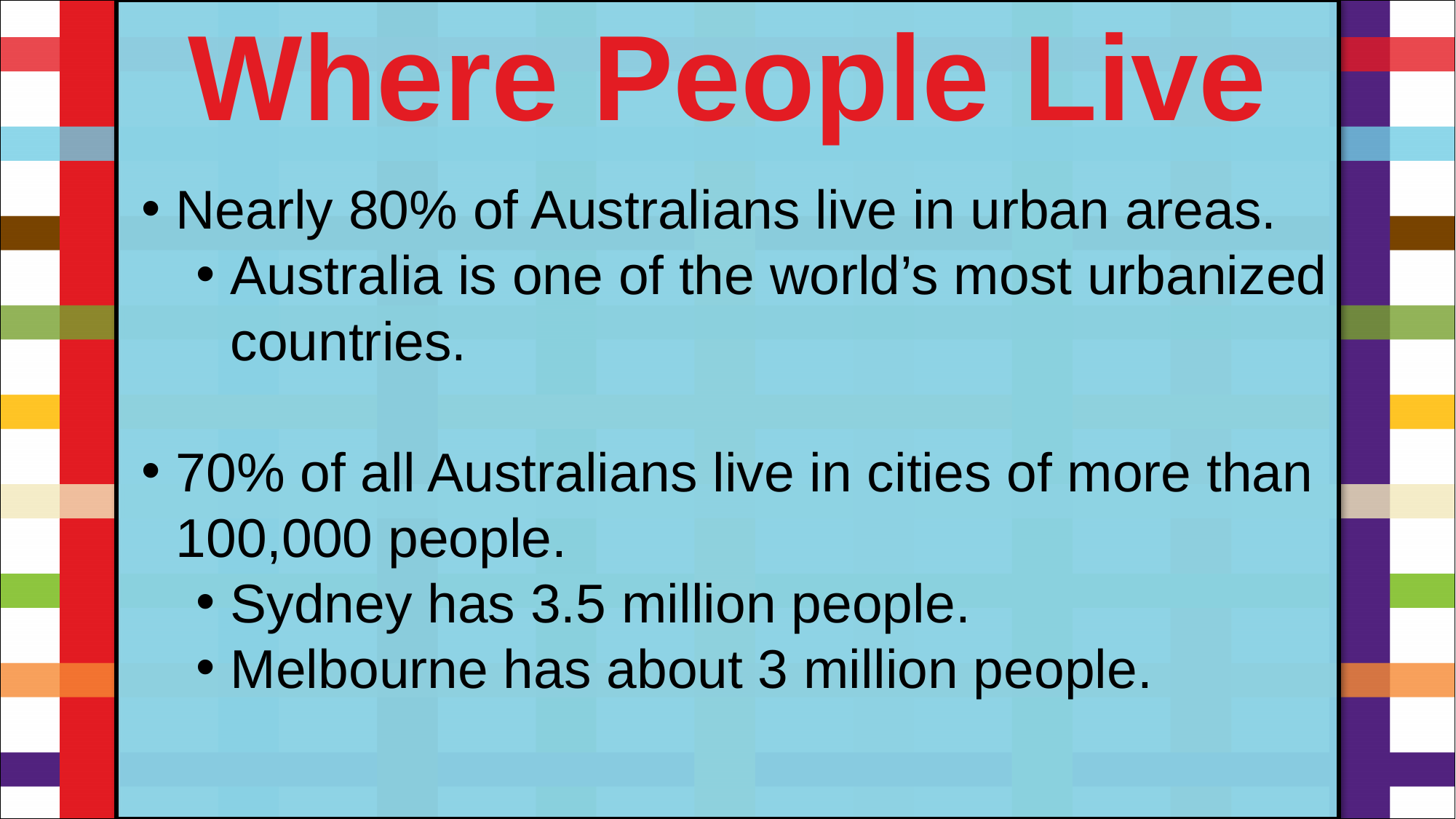

Where People Live
#
Nearly 80% of Australians live in urban areas.
Australia is one of the world’s most urbanized countries.

70% of all Australians live in cities of more than 100,000 people.
Sydney has 3.5 million people.
Melbourne has about 3 million people.